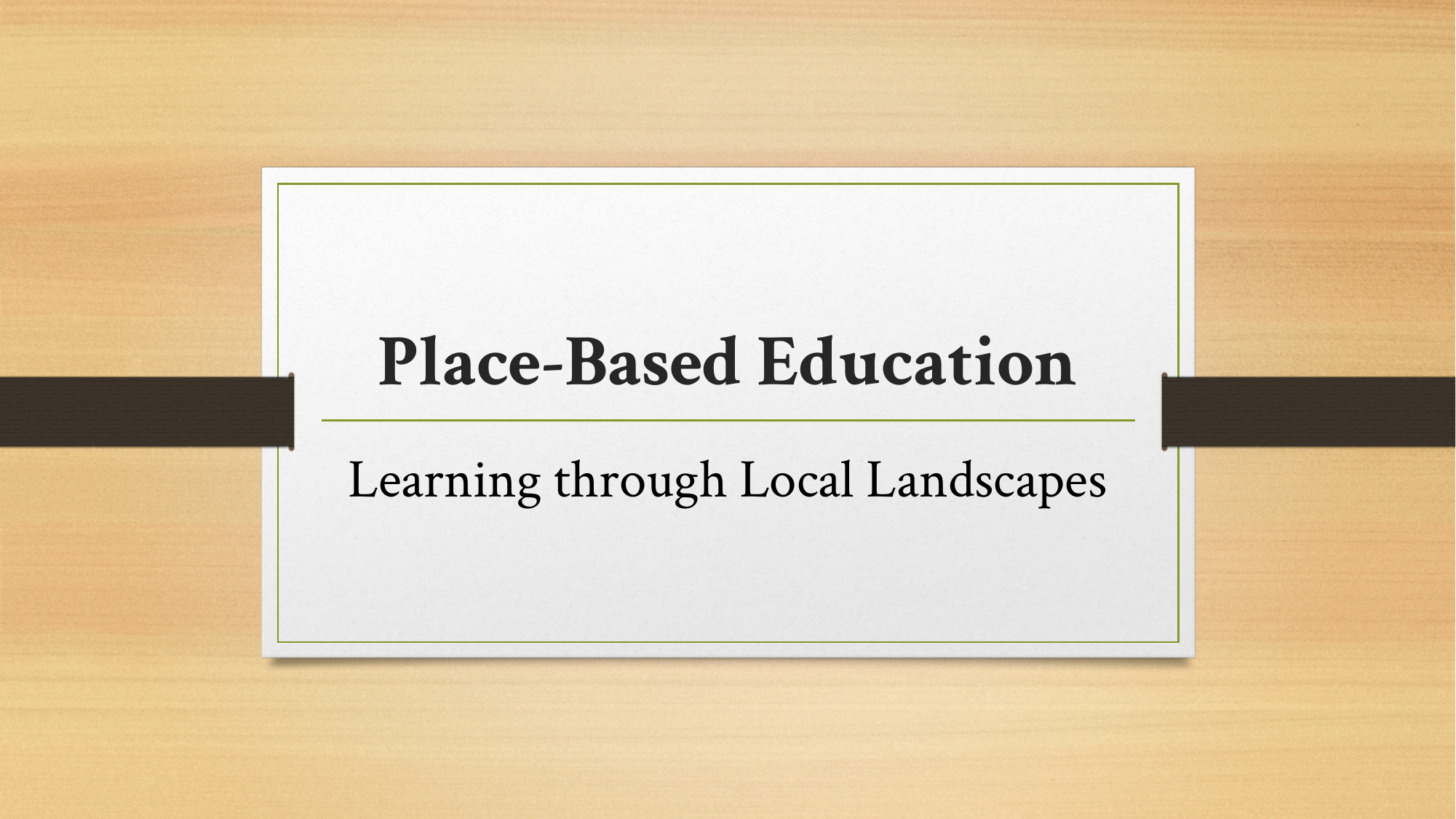

# Place-Based Education
Learning through Local Landscapes